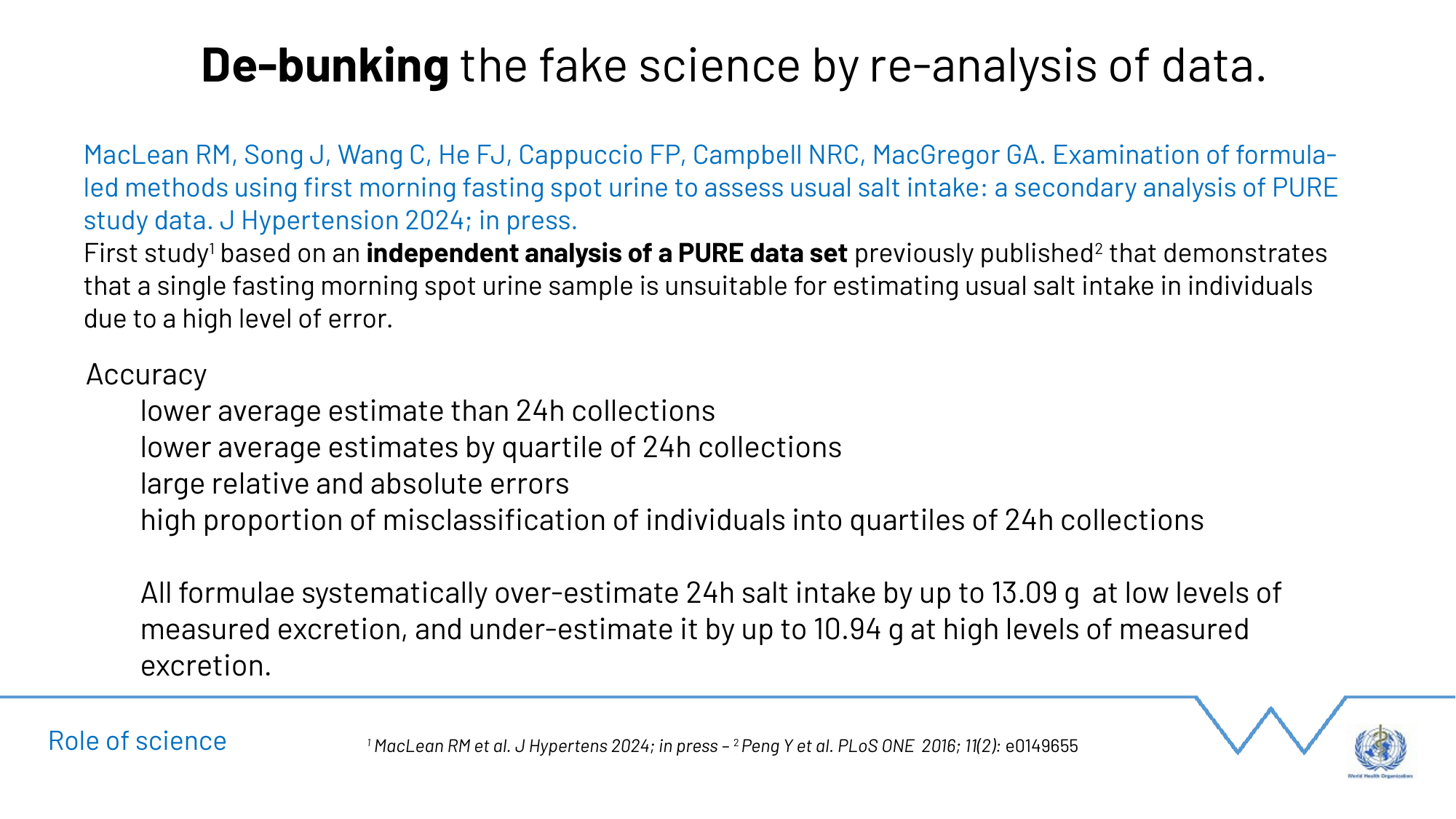

# De-bunking the fake science by re-analysis of data.
MacLean RM, Song J, Wang C, He FJ, Cappuccio FP, Campbell NRC, MacGregor GA. Examination of formula-led methods using first morning fasting spot urine to assess usual salt intake: a secondary analysis of PURE study data. J Hypertension 2024; in press.
First study1 based on an independent analysis of a PURE data set previously published2 that demonstrates that a single fasting morning spot urine sample is unsuitable for estimating usual salt intake in individuals due to a high level of error.
Accuracy
lower average estimate than 24h collections
lower average estimates by quartile of 24h collections
large relative and absolute errors
high proportion of misclassification of individuals into quartiles of 24h collections

All formulae systematically over-estimate 24h salt intake by up to 13.09 g  at low levels of measured excretion, and under-estimate it by up to 10.94 g at high levels of measured excretion.

Role of science
1 MacLean RM et al. J Hypertens 2024; in press – 2 Peng Y et al. PLoS ONE  2016; 11(2): e0149655